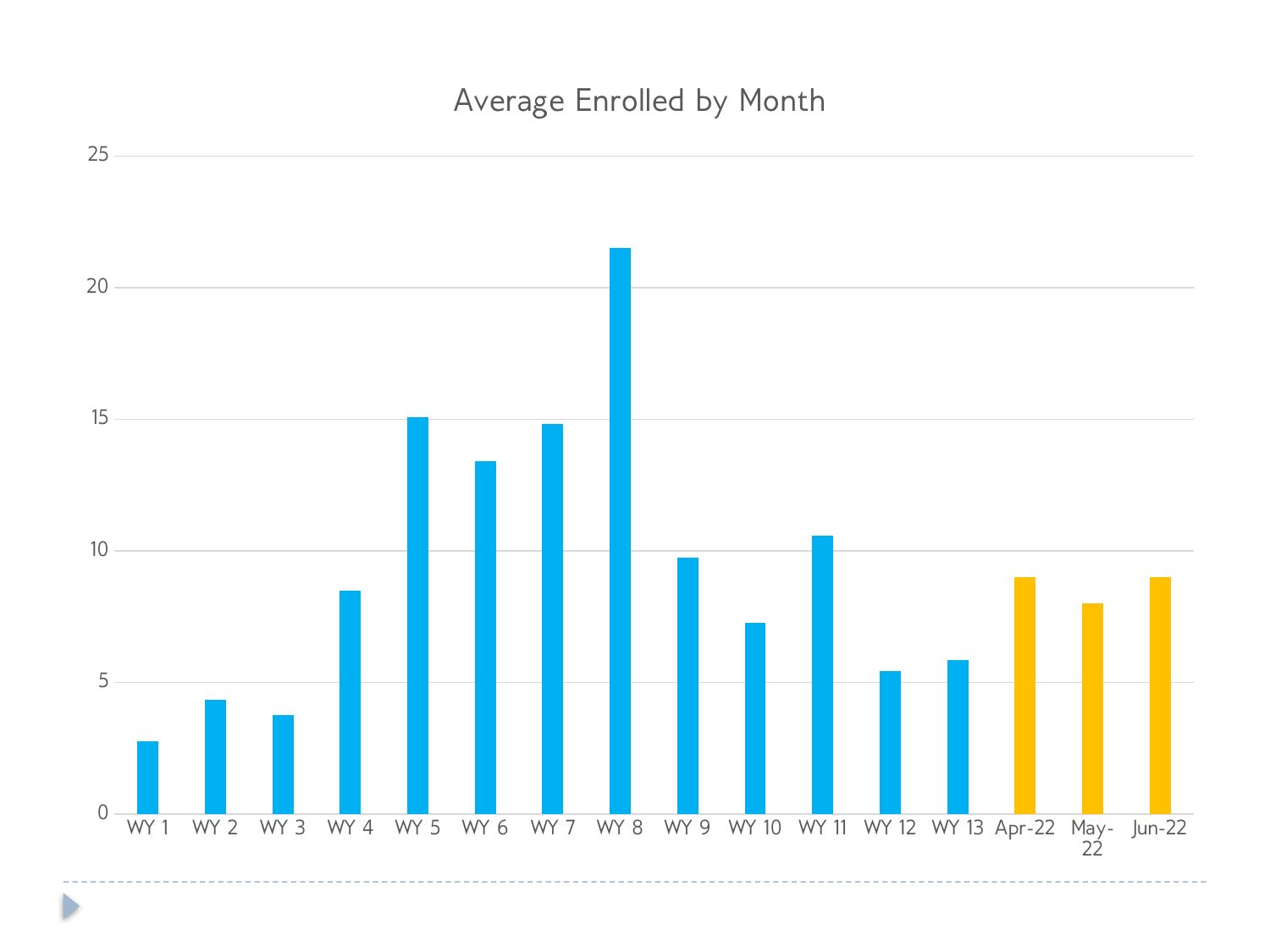

### Chart: Average Enrolled by Month

| Category |  |
|---|---|
| WY 1 | 2.75 |
| WY 2 | 4.333333333333333 |
| WY 3 | 3.75 |
| WY 4 | 8.5 |
| WY 5 | 15.083333333333334 |
| WY 6 | 13.416666666666666 |
| WY 7 | 14.833333333333334 |
| WY 8 | 21.5 |
| WY 9 | 9.75 |
| WY 10 | 7.25 |
| WY 11 | 10.583333333333334 |
| WY 12 | 5.416666666666667 |
| WY 13 | 5.83333 |
| Apr-22 | 9.0 |
| May-22 | 8.0 |
| Jun-22 | 9.0 |